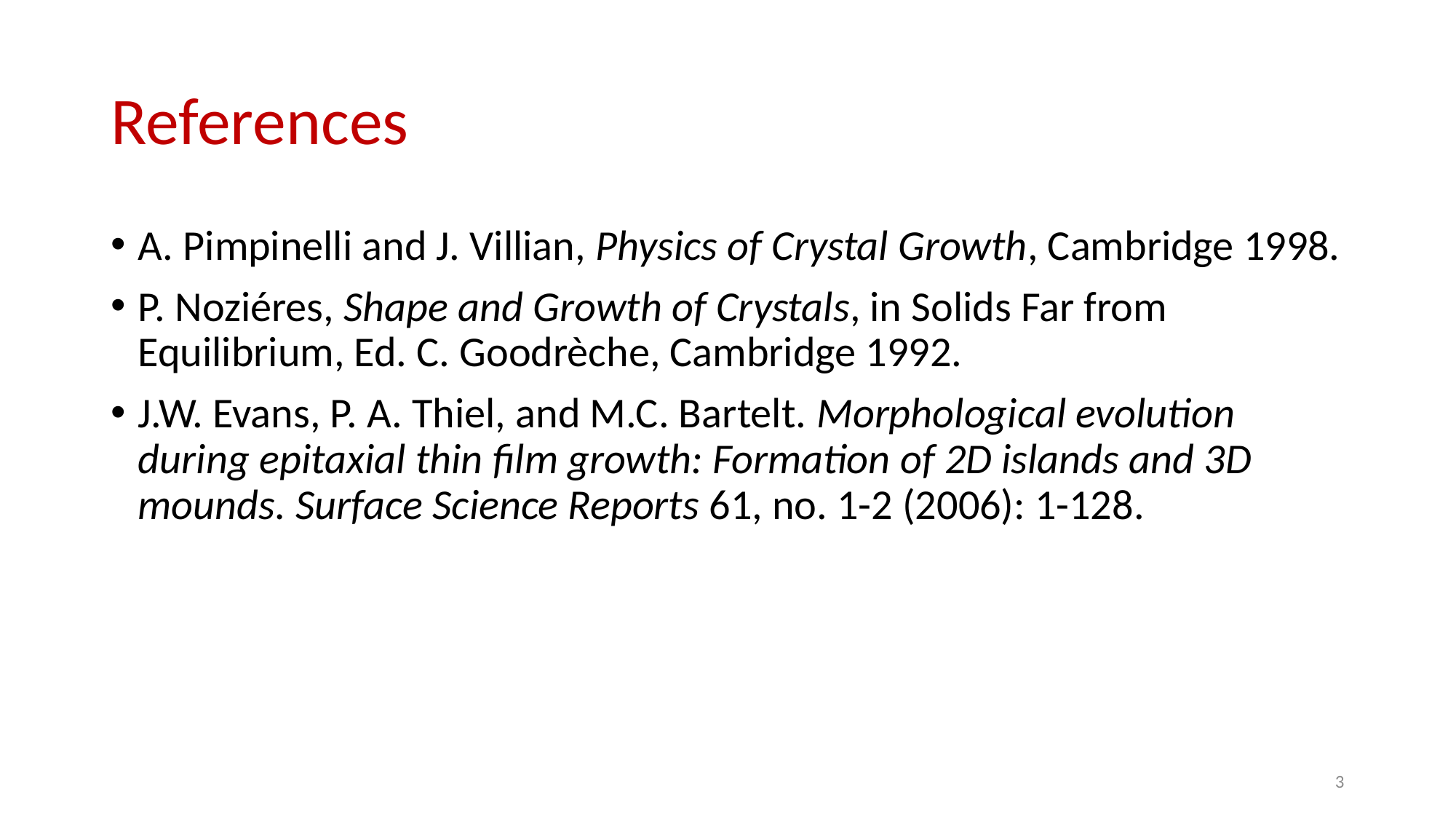

# References
A. Pimpinelli and J. Villian, Physics of Crystal Growth, Cambridge 1998.
P. Noziéres, Shape and Growth of Crystals, in Solids Far from Equilibrium, Ed. C. Goodrèche, Cambridge 1992.
J.W. Evans, P. A. Thiel, and M.C. Bartelt. Morphological evolution during epitaxial thin film growth: Formation of 2D islands and 3D mounds. Surface Science Reports 61, no. 1-2 (2006): 1-128.

3